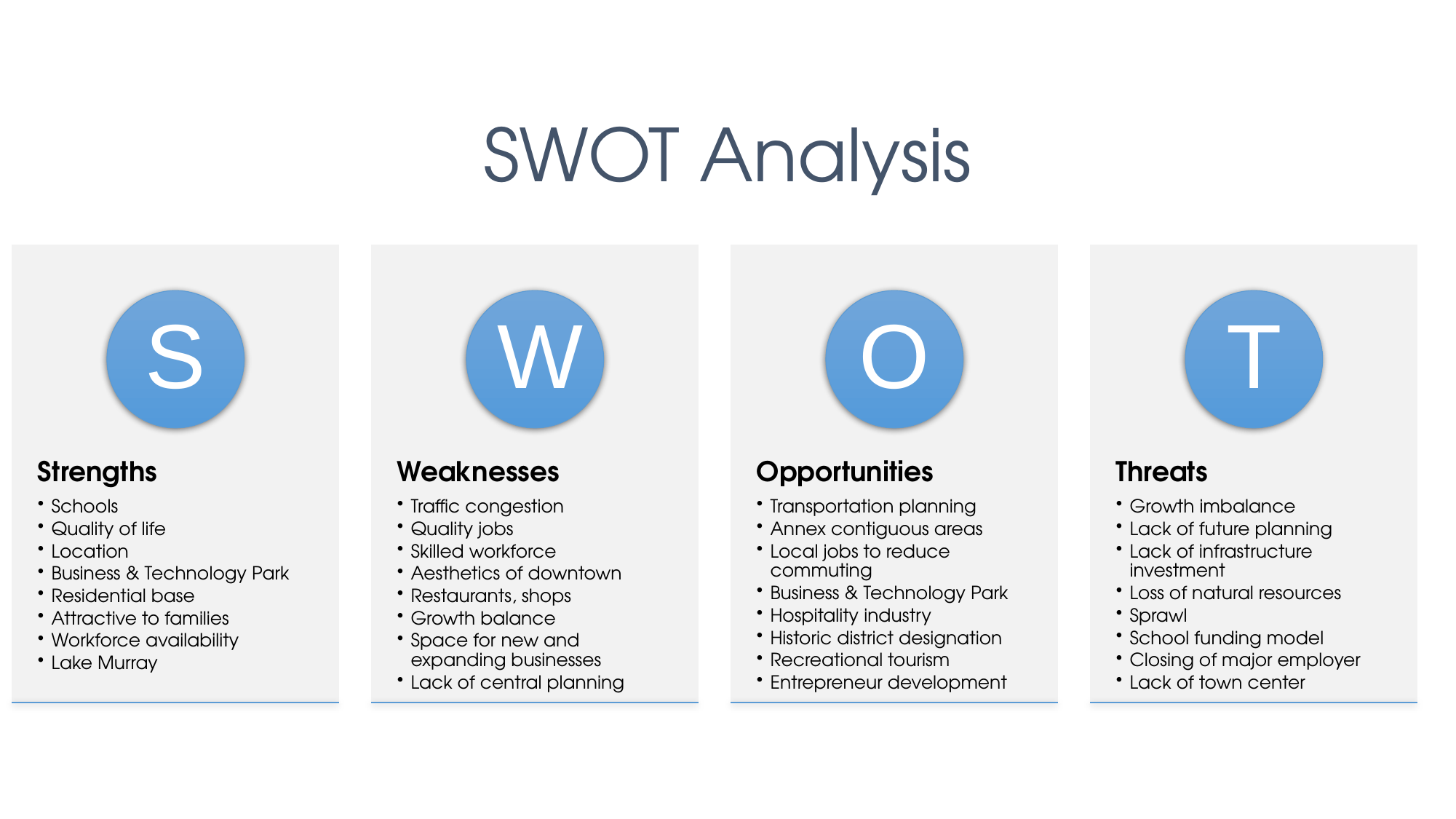

# SWOT Analysis
Strengths
Schools
Quality of life
Location
Business & Technology Park
Residential base
Attractive to families
Workforce availability
Lake Murray
S
Weaknesses
Traffic congestion
Quality jobs
Skilled workforce
Aesthetics of downtown
Restaurants, shops
Growth balance
Space for new and expanding businesses
Lack of central planning
W
Opportunities
Transportation planning
Annex contiguous areas
Local jobs to reduce commuting
Business & Technology Park
Hospitality industry
Historic district designation
Recreational tourism
Entrepreneur development
O
Threats
Growth imbalance
Lack of future planning
Lack of infrastructure investment
Loss of natural resources
Sprawl
School funding model
Closing of major employer
Lack of town center
T